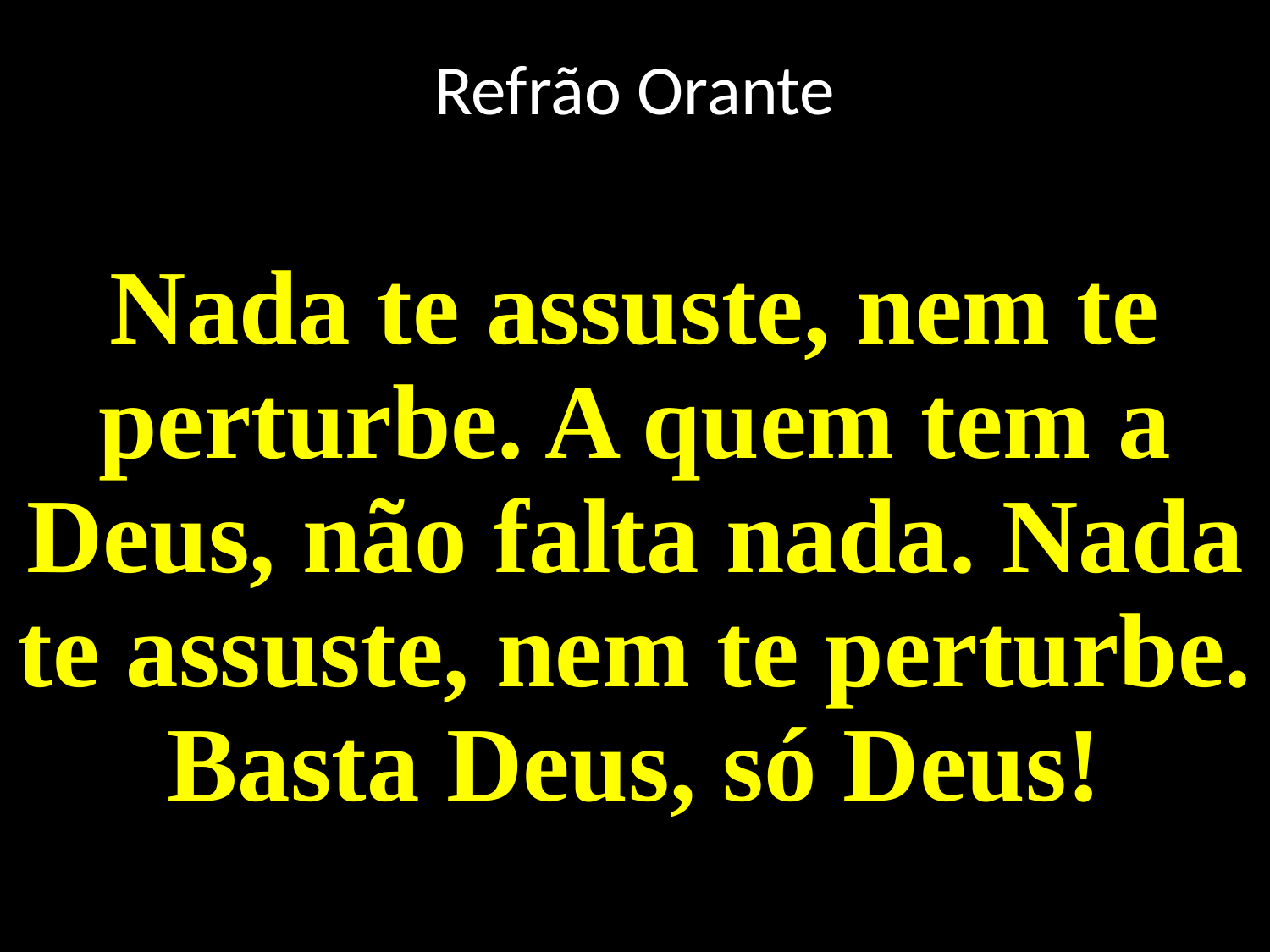

# Refrão Orante
Nada te assuste, nem te perturbe. A quem tem a Deus, não falta nada. Nada te assuste, nem te perturbe. Basta Deus, só Deus!